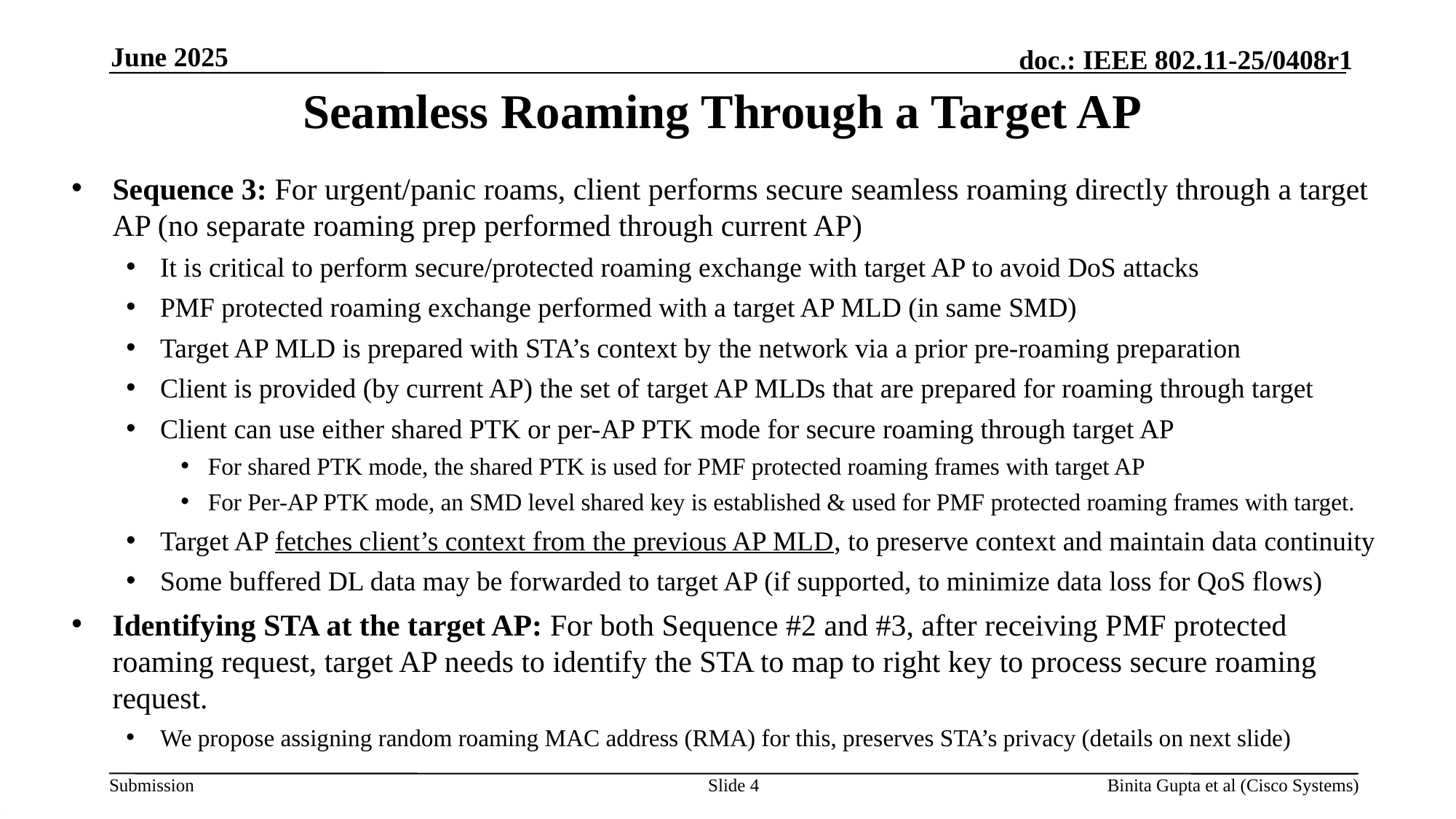

June 2025
# Seamless Roaming Through a Target AP
Sequence 3: For urgent/panic roams, client performs secure seamless roaming directly through a target AP (no separate roaming prep performed through current AP)
It is critical to perform secure/protected roaming exchange with target AP to avoid DoS attacks
PMF protected roaming exchange performed with a target AP MLD (in same SMD)
Target AP MLD is prepared with STA’s context by the network via a prior pre-roaming preparation
Client is provided (by current AP) the set of target AP MLDs that are prepared for roaming through target
Client can use either shared PTK or per-AP PTK mode for secure roaming through target AP
For shared PTK mode, the shared PTK is used for PMF protected roaming frames with target AP
For Per-AP PTK mode, an SMD level shared key is established & used for PMF protected roaming frames with target.
Target AP fetches client’s context from the previous AP MLD, to preserve context and maintain data continuity
Some buffered DL data may be forwarded to target AP (if supported, to minimize data loss for QoS flows)
Identifying STA at the target AP: For both Sequence #2 and #3, after receiving PMF protected roaming request, target AP needs to identify the STA to map to right key to process secure roaming request.
We propose assigning random roaming MAC address (RMA) for this, preserves STA’s privacy (details on next slide)

Slide 4
Binita Gupta et al (Cisco Systems)